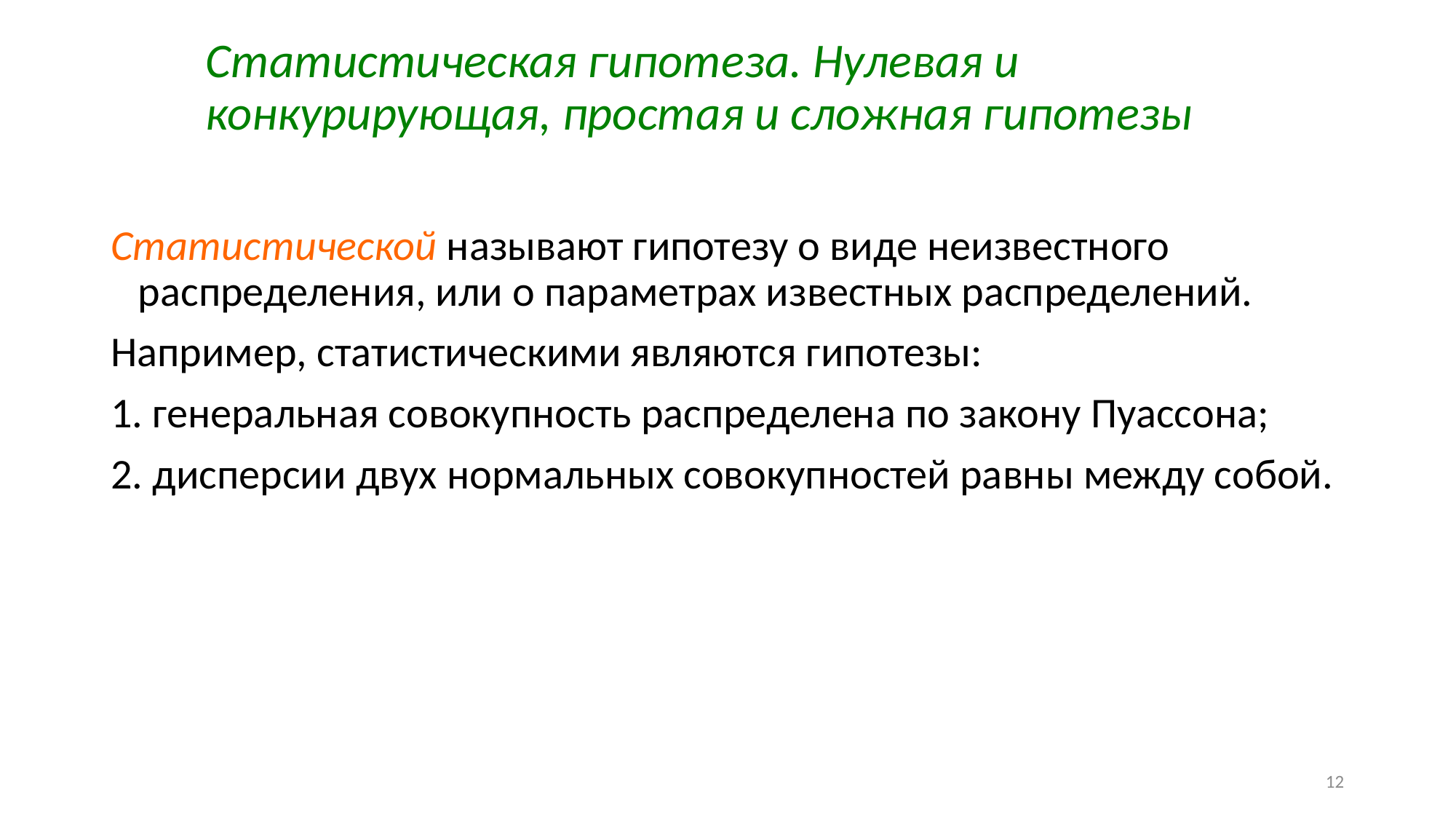

# Статистическая гипотеза. Нулевая и конкурирующая, простая и сложная гипотезы
Статистической называют гипотезу о виде неизвестного распределения, или о параметрах известных распределений.
Например, статистическими являются гипотезы:
1. генеральная совокупность распределена по закону Пуассона;
2. дисперсии двух нормальных совокупностей равны между собой.
12